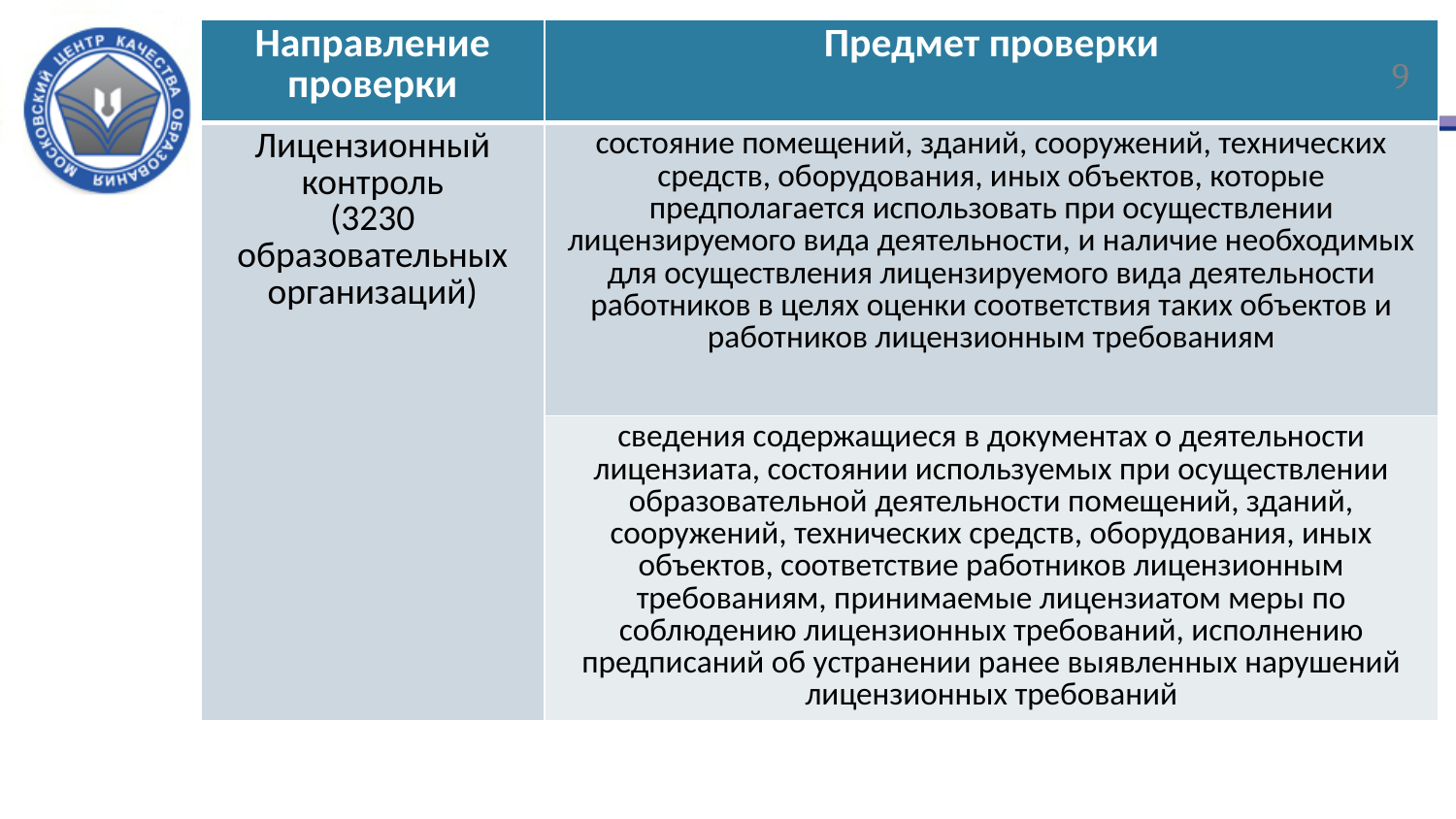

| Направление проверки | Предмет проверки |
| --- | --- |
| Лицензионный контроль (3230 образовательных организаций) | состояние помещений, зданий, сооружений, технических средств, оборудования, иных объектов, которые предполагается использовать при осуществлении лицензируемого вида деятельности, и наличие необходимых для осуществления лицензируемого вида деятельности работников в целях оценки соответствия таких объектов и работников лицензионным требованиям |
|  | сведения содержащиеся в документах о деятельности лицензиата, состоянии используемых при осуществлении образовательной деятельности помещений, зданий, сооружений, технических средств, оборудования, иных объектов, соответствие работников лицензионным требованиям, принимаемые лицензиатом меры по соблюдению лицензионных требований, исполнению предписаний об устранении ранее выявленных нарушений лицензионных требований |
#
9